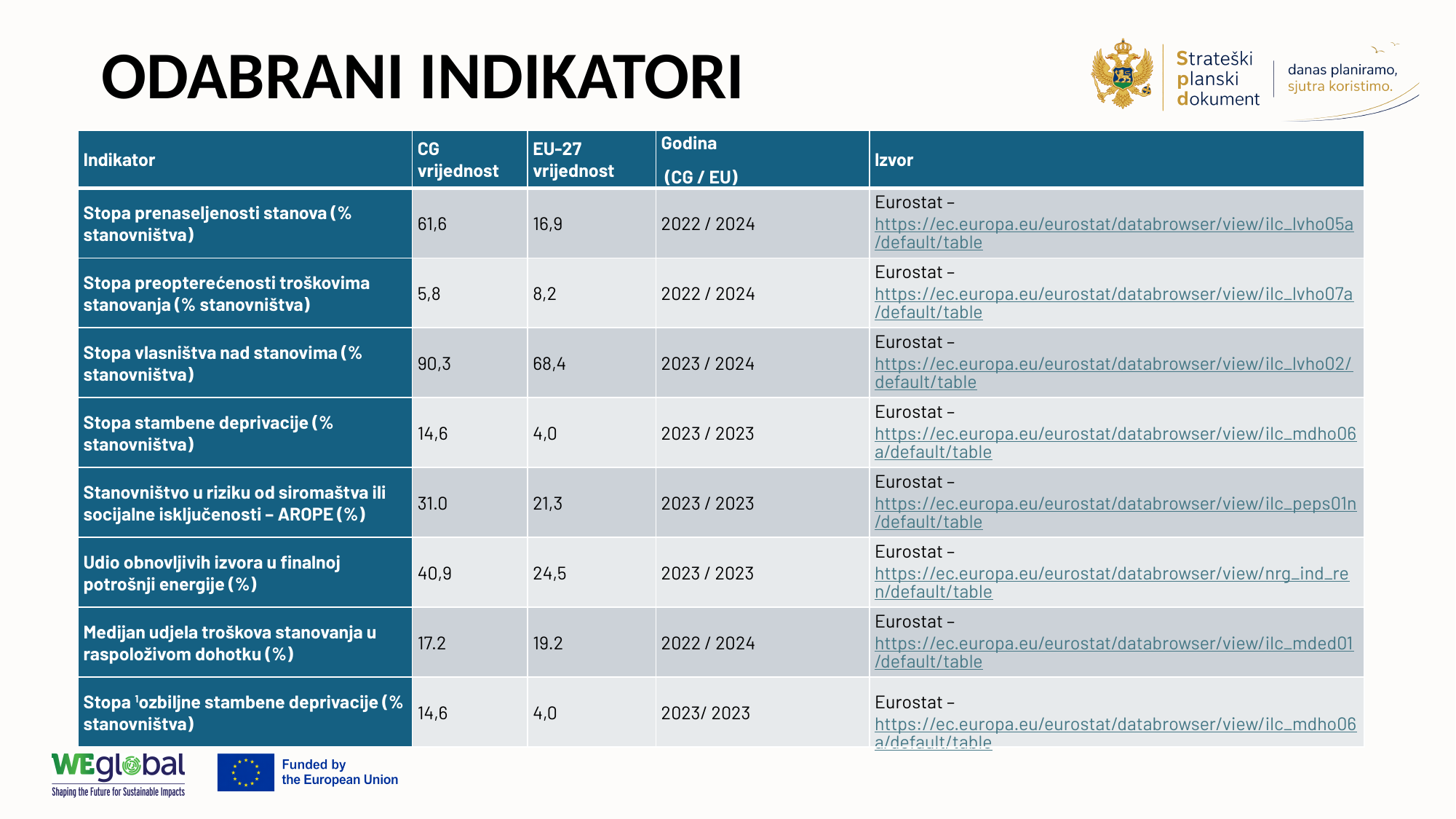

# ODABRANI INDIKATORI
| Indikator | CG vrijednost | EU-27 vrijednost | Godina (CG / EU) | Izvor |
| --- | --- | --- | --- | --- |
| Stopa prenaseljenosti stanova (% stanovništva) | 61,6 | 16,9 | 2022 / 2024 | Eurostat – https://ec.europa.eu/eurostat/databrowser/view/ilc\_lvho05a/default/table |
| Stopa preopterećenosti troškovima stanovanja (% stanovništva) | 5,8 | 8,2 | 2022 / 2024 | Eurostat – https://ec.europa.eu/eurostat/databrowser/view/ilc\_lvho07a/default/table |
| Stopa vlasništva nad stanovima (% stanovništva) | 90,3 | 68,4 | 2023 / 2024 | Eurostat – https://ec.europa.eu/eurostat/databrowser/view/ilc\_lvho02/default/table |
| Stopa stambene deprivacije (% stanovništva) | 14,6 | 4,0 | 2023 / 2023 | Eurostat – https://ec.europa.eu/eurostat/databrowser/view/ilc\_mdho06a/default/table |
| Stanovništvo u riziku od siromaštva ili socijalne isključenosti – AROPE (%) | 31.0 | 21,3 | 2023 / 2023 | Eurostat – https://ec.europa.eu/eurostat/databrowser/view/ilc\_peps01n/default/table |
| Udio obnovljivih izvora u finalnoj potrošnji energije (%) | 40,9 | 24,5 | 2023 / 2023 | Eurostat – https://ec.europa.eu/eurostat/databrowser/view/nrg\_ind\_ren/default/table |
| Medijan udjela troškova stanovanja u raspoloživom dohotku (%) | 17.2 | 19.2 | 2022 / 2024 | Eurostat – https://ec.europa.eu/eurostat/databrowser/view/ilc\_mded01/default/table |
| Stopa 1ozbiljne stambene deprivacije (% stanovništva) | 14,6 | 4,0 | 2023/ 2023 | Eurostat – https://ec.europa.eu/eurostat/databrowser/view/ilc\_mdho06a/default/table |